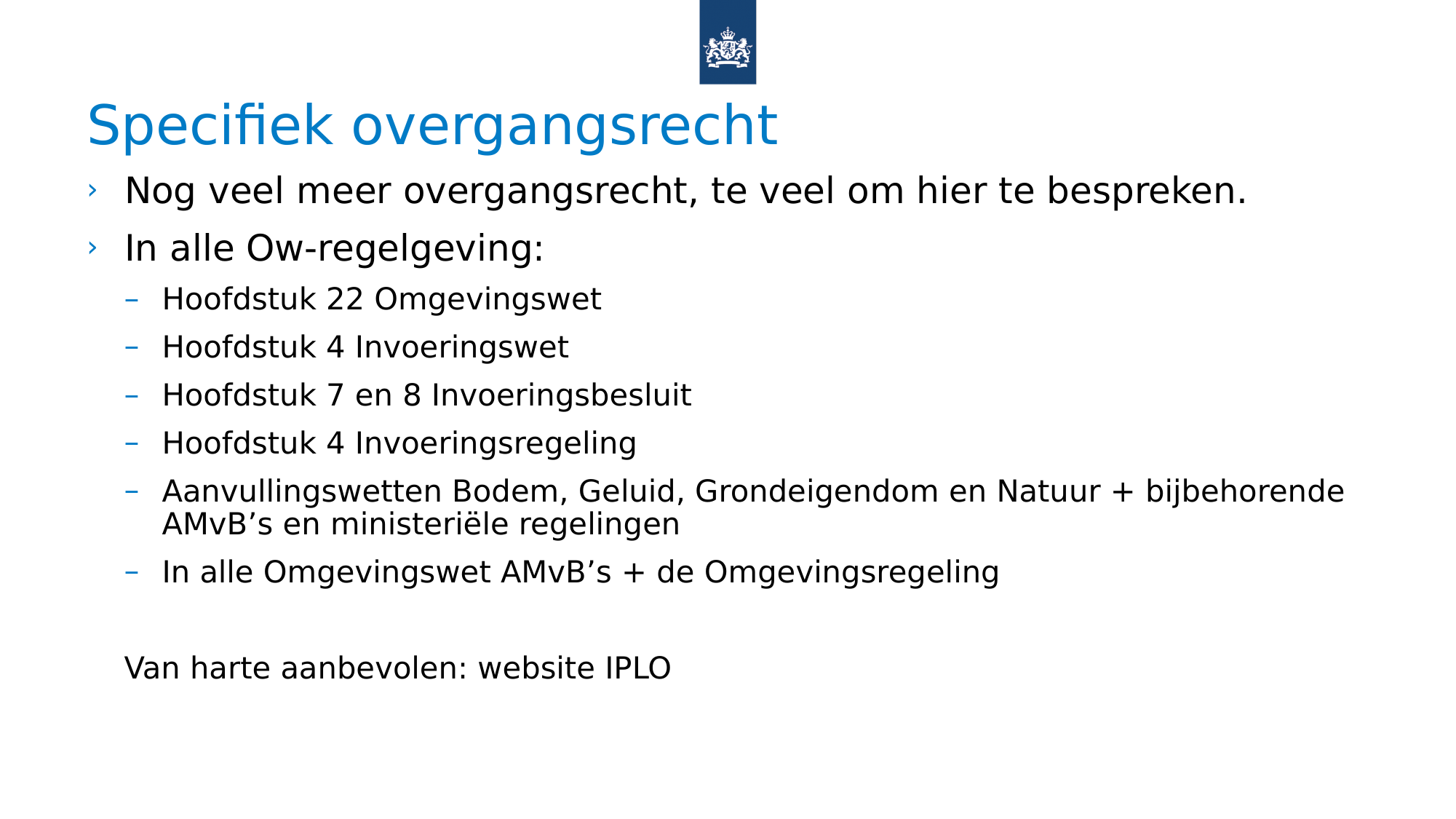

# Specifiek overgangsrecht
Nog veel meer overgangsrecht, te veel om hier te bespreken.
In alle Ow-regelgeving:
Hoofdstuk 22 Omgevingswet
Hoofdstuk 4 Invoeringswet
Hoofdstuk 7 en 8 Invoeringsbesluit
Hoofdstuk 4 Invoeringsregeling
Aanvullingswetten Bodem, Geluid, Grondeigendom en Natuur + bijbehorende AMvB’s en ministeriële regelingen
In alle Omgevingswet AMvB’s + de Omgevingsregeling

Van harte aanbevolen: website IPLO